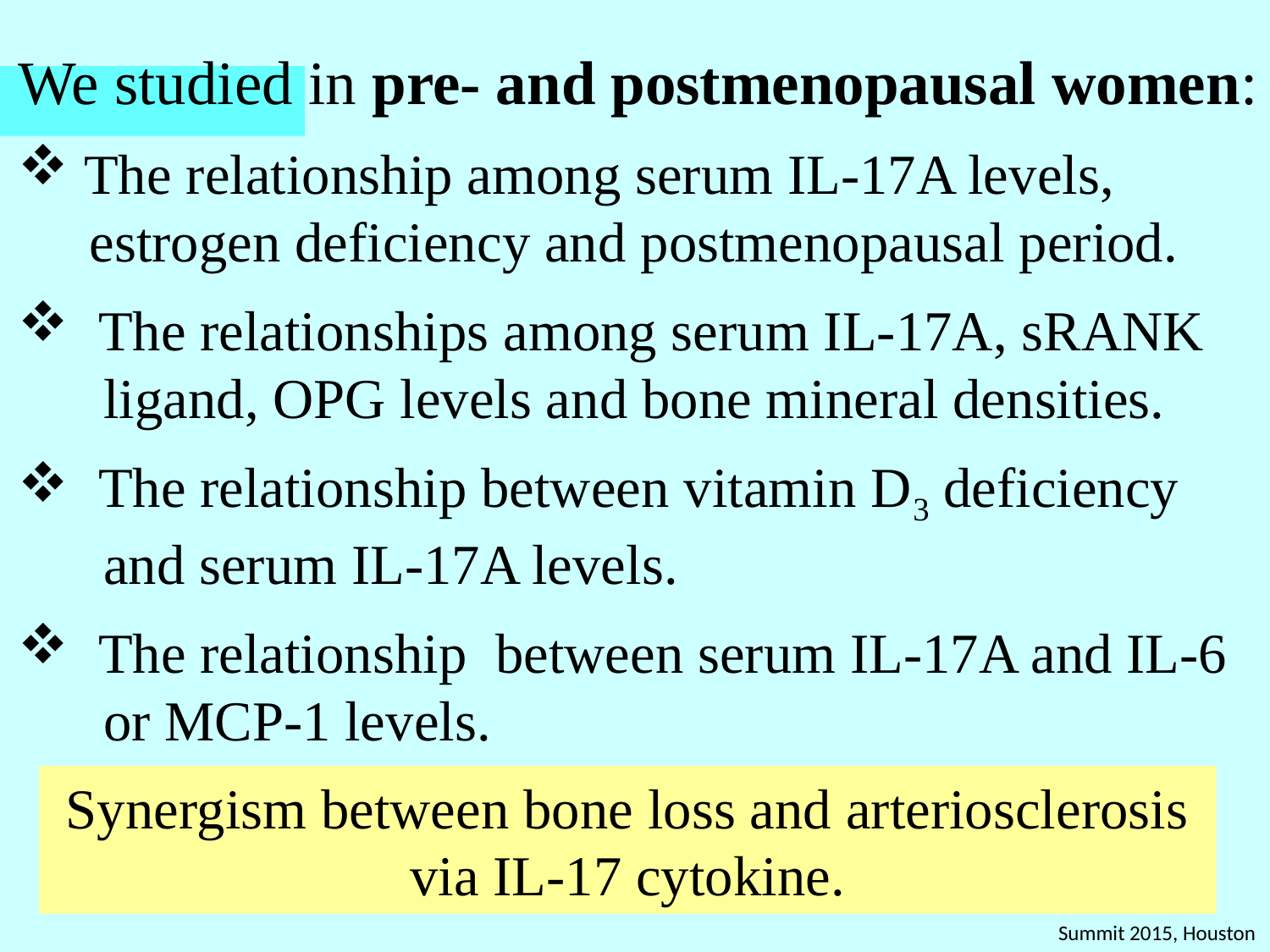

We studied in pre- and postmenopausal women:

 The relationship among serum IL-17A levels,
     estrogen deficiency and postmenopausal period.

  The relationships among serum IL-17A, sRANK
      ligand, OPG levels and bone mineral densities.

  The relationship between vitamin D3 deficiency
      and serum IL-17A levels.

  The relationship  between serum IL-17A and IL-6
      or MCP-1 levels.

 Synergism between bone loss and arteriosclerosis
via IL-17 cytokine.
Summit 2015, Houston